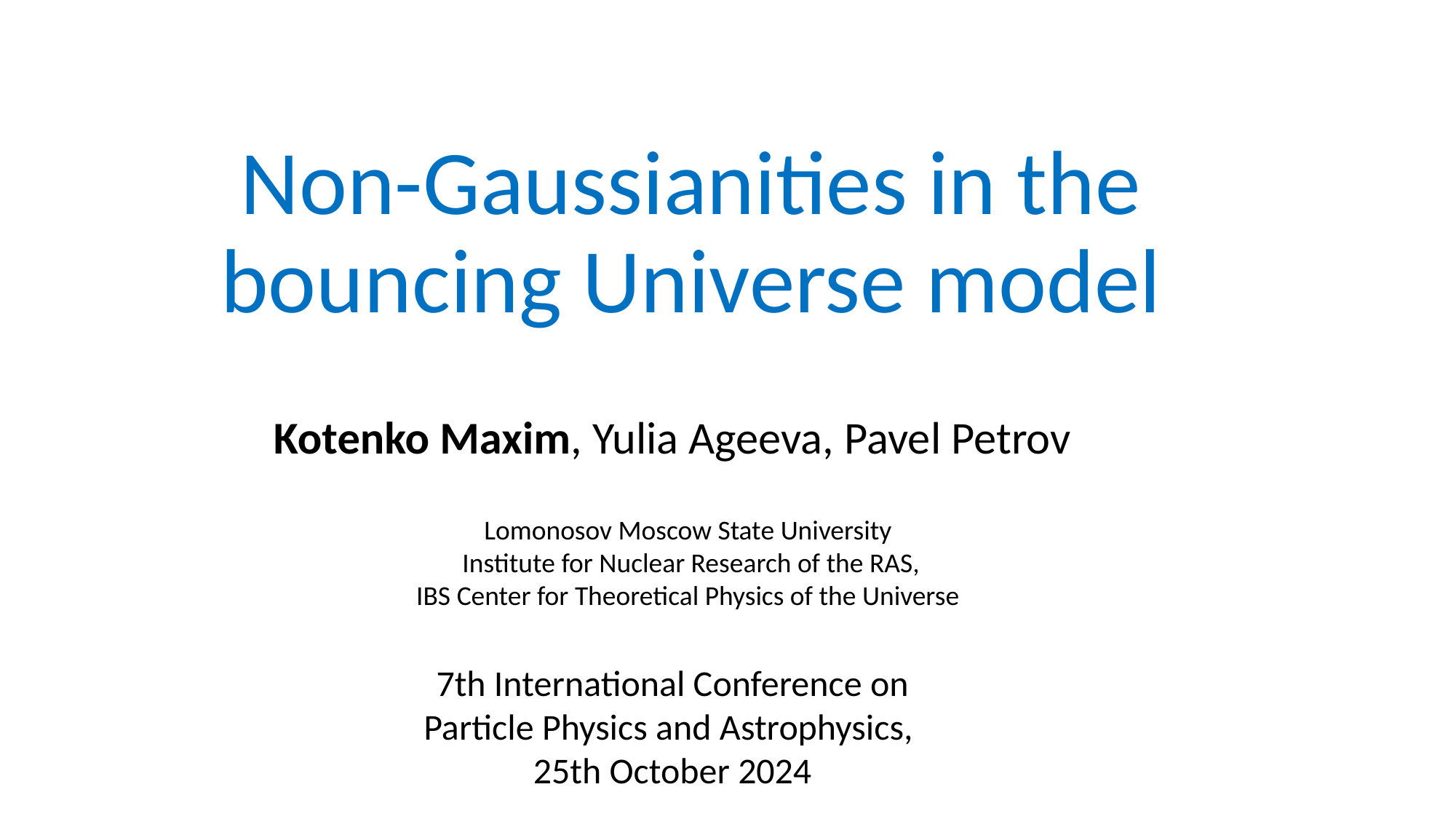

# Non-Gaussianities in the bouncing Universe model
Kotenko Maxim, Yulia Ageeva, Pavel Petrov
Lomonosov Moscow State University
Institute for Nuclear Research of the RAS,
IBS Center for Theoretical Physics of the Universe
7th International Conference on Particle Physics and Astrophysics,
25th October 2024